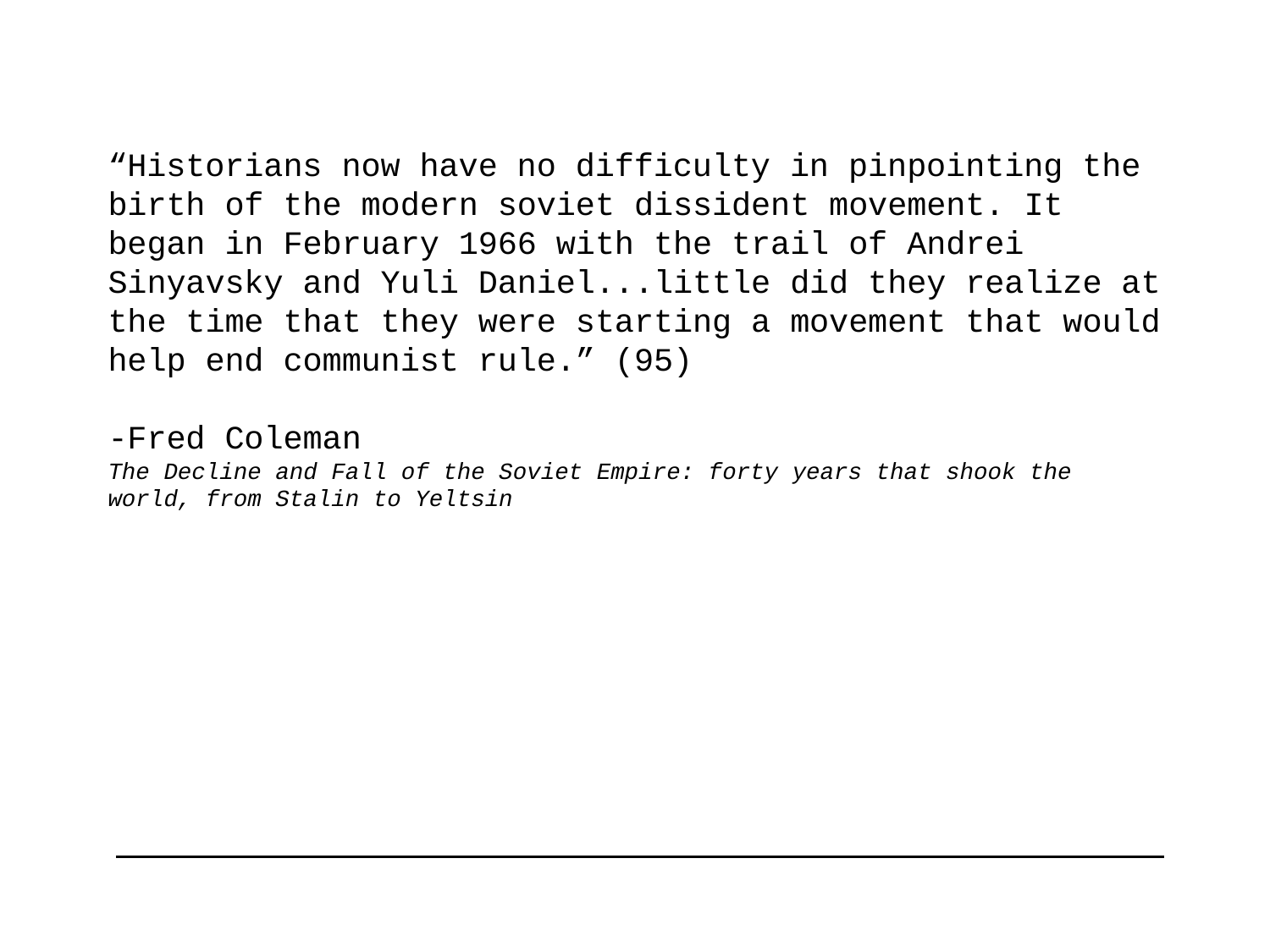

# “Historians now have no difficulty in pinpointing the birth of the modern soviet dissident movement. It began in February 1966 with the trail of Andrei Sinyavsky and Yuli Daniel...little did they realize at the time that they were starting a movement that would help end communist rule.” (95) -Fred Coleman The Decline and Fall of the Soviet Empire: forty years that shook the world, from Stalin to Yeltsin